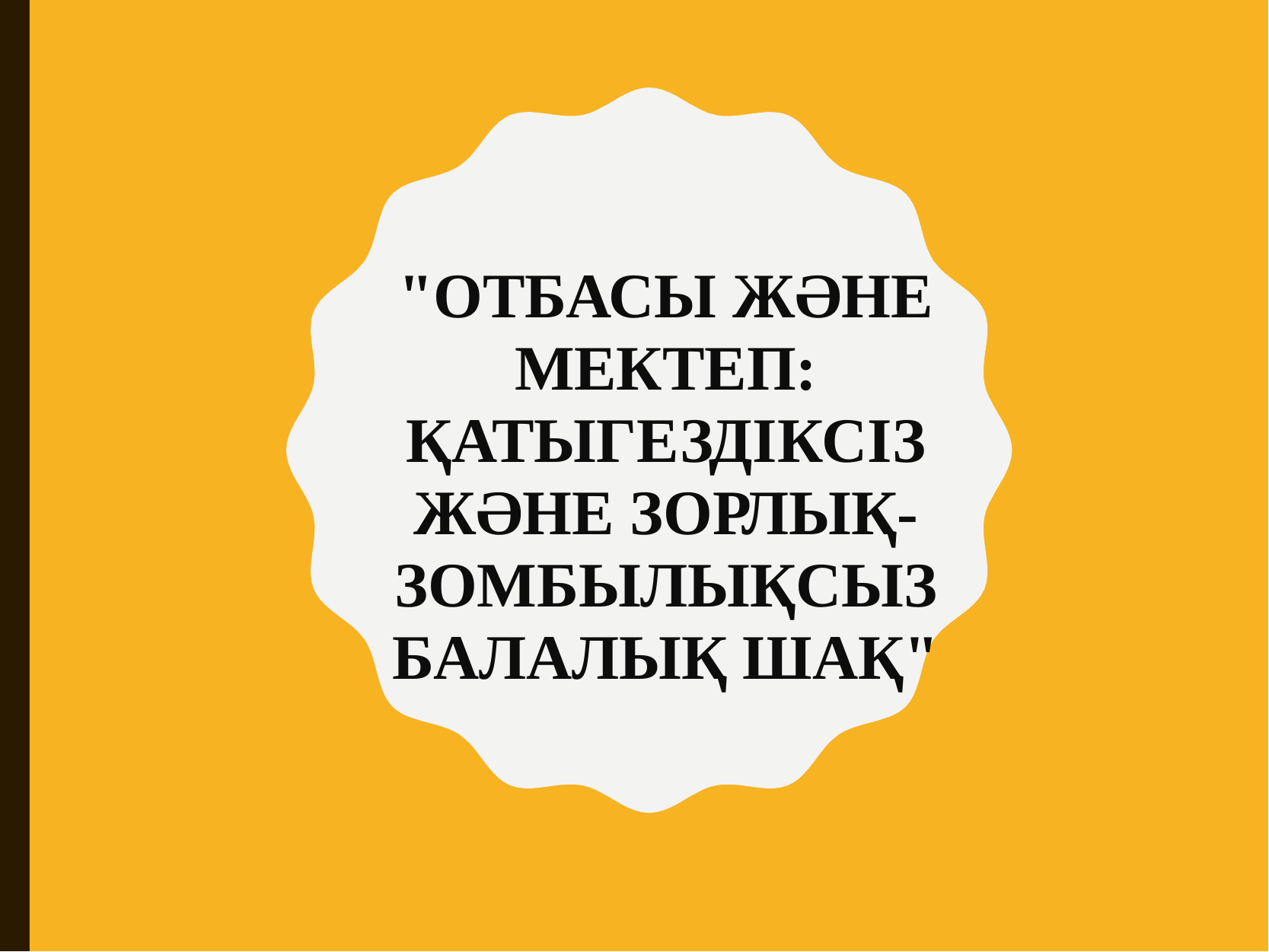

"ОТБАСЫ ЖӘНЕ МЕКТЕП: ҚАТЫГЕЗДІКСІЗ ЖӘНЕ ЗОРЛЫҚ-ЗОМБЫЛЫҚСЫЗ БАЛАЛЫҚ ШАҚ"